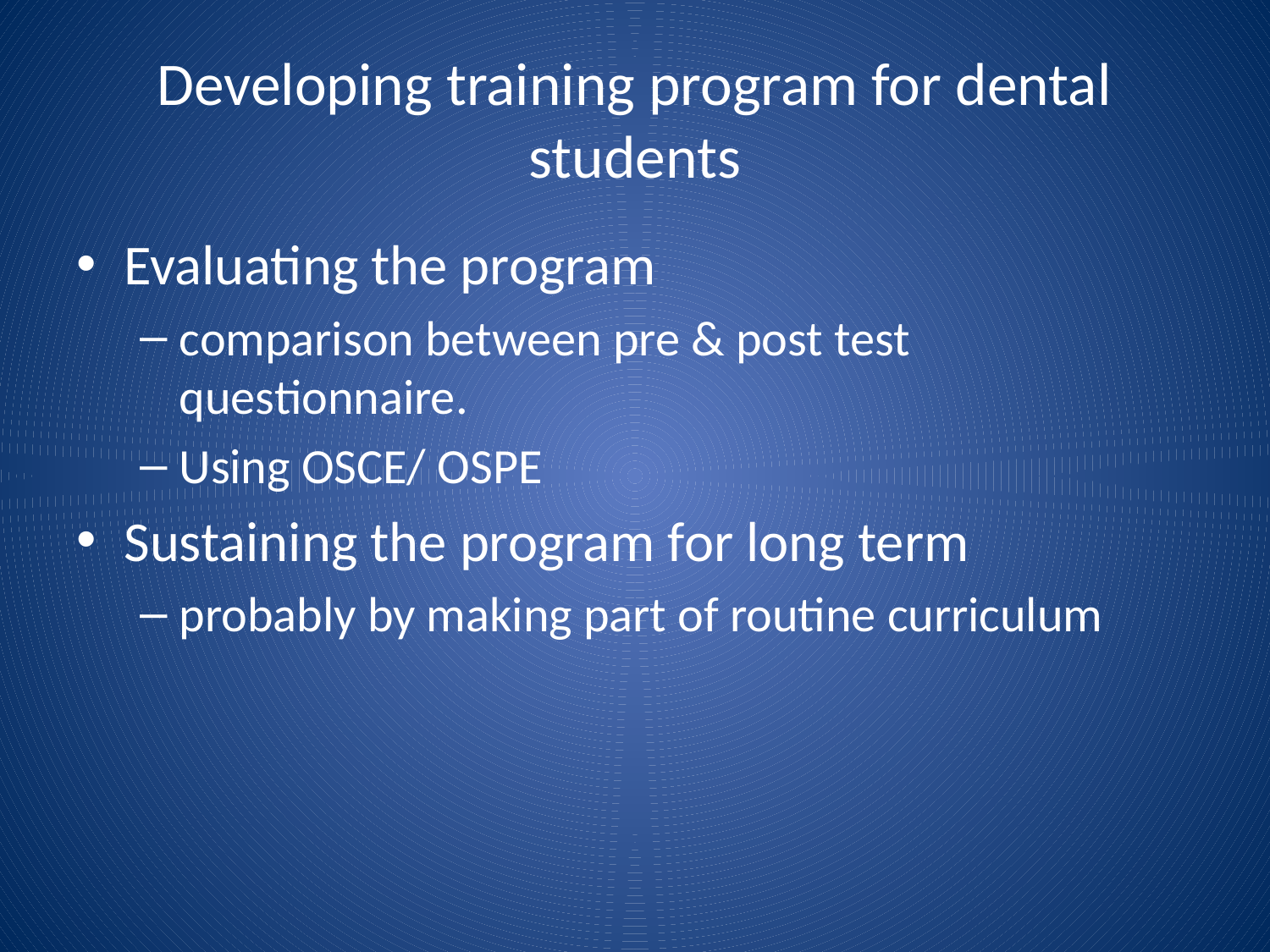

# Developing training program for dental students
Evaluating the program
comparison between pre & post test questionnaire.
Using OSCE/ OSPE
Sustaining the program for long term
probably by making part of routine curriculum